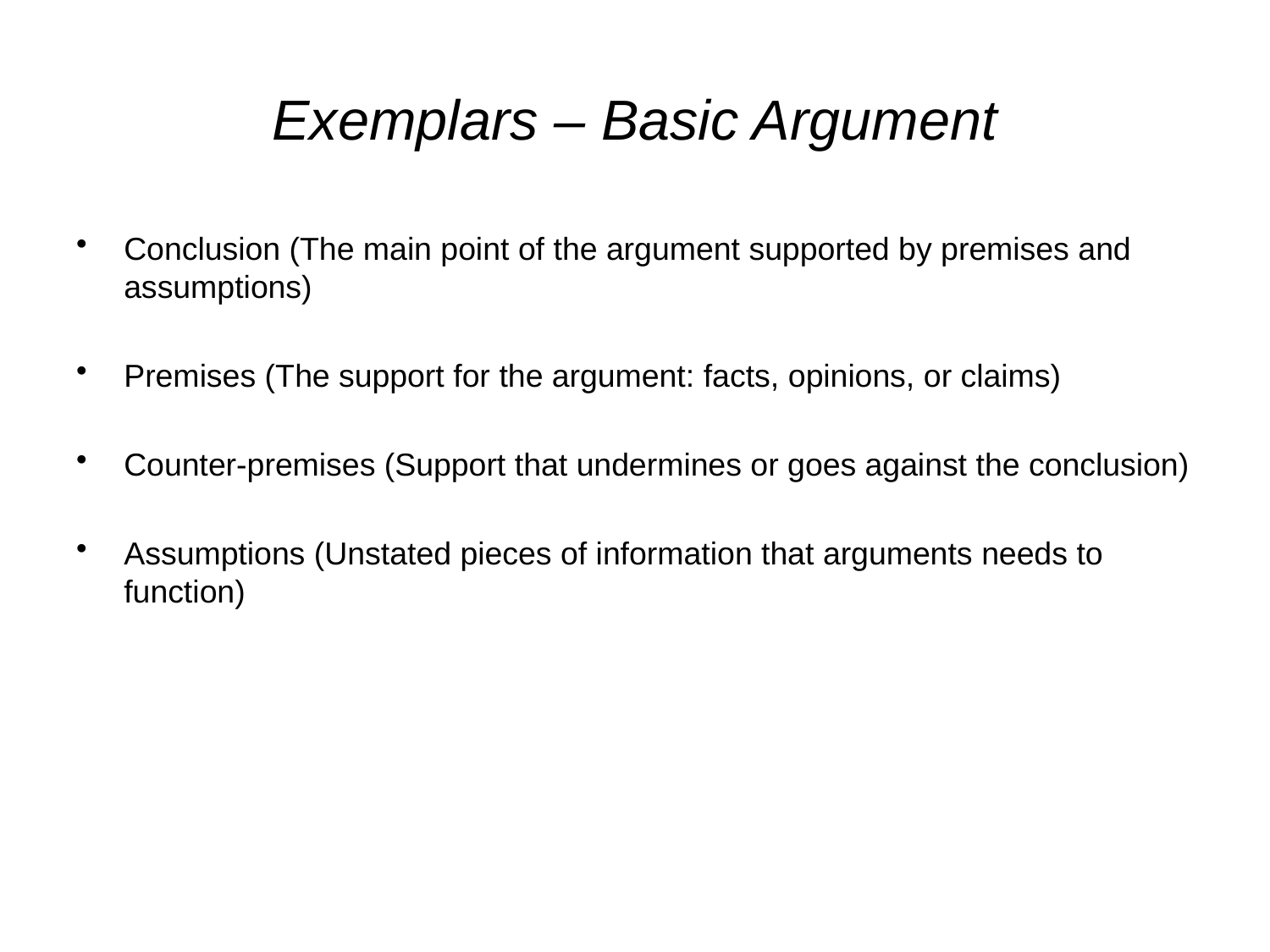

# Exemplars – Basic Argument
Conclusion (The main point of the argument supported by premises and assumptions)

Premises (The support for the argument: facts, opinions, or claims)

Counter-premises (Support that undermines or goes against the conclusion)

Assumptions (Unstated pieces of information that arguments needs to function)